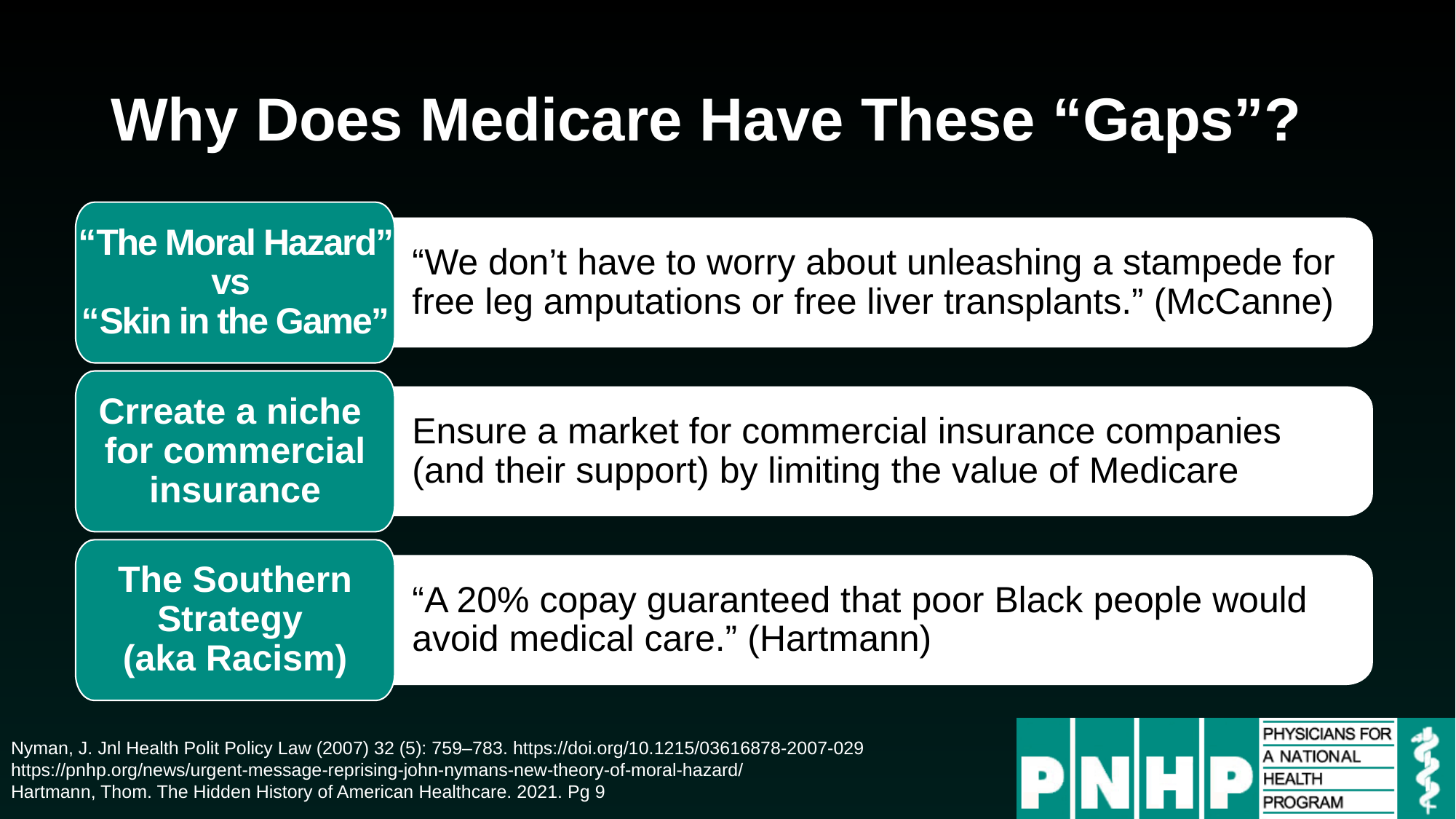

# Why Does Medicare Have These “Gaps”?
“The Moral Hazard” vs
“Skin in the Game”
“We don’t have to worry about unleashing a stampede for free leg amputations or free liver transplants.” (McCanne)
Crreate a niche
for commercial insurance
Ensure a market for commercial insurance companies (and their support) by limiting the value of Medicare
The Southern Strategy
(aka Racism)
“A 20% copay guaranteed that poor Black people would avoid medical care.” (Hartmann)
Nyman, J. Jnl Health Polit Policy Law (2007) 32 (5): 759–783. https://doi.org/10.1215/03616878-2007-029
https://pnhp.org/news/urgent-message-reprising-john-nymans-new-theory-of-moral-hazard/
Hartmann, Thom. The Hidden History of American Healthcare. 2021. Pg 9